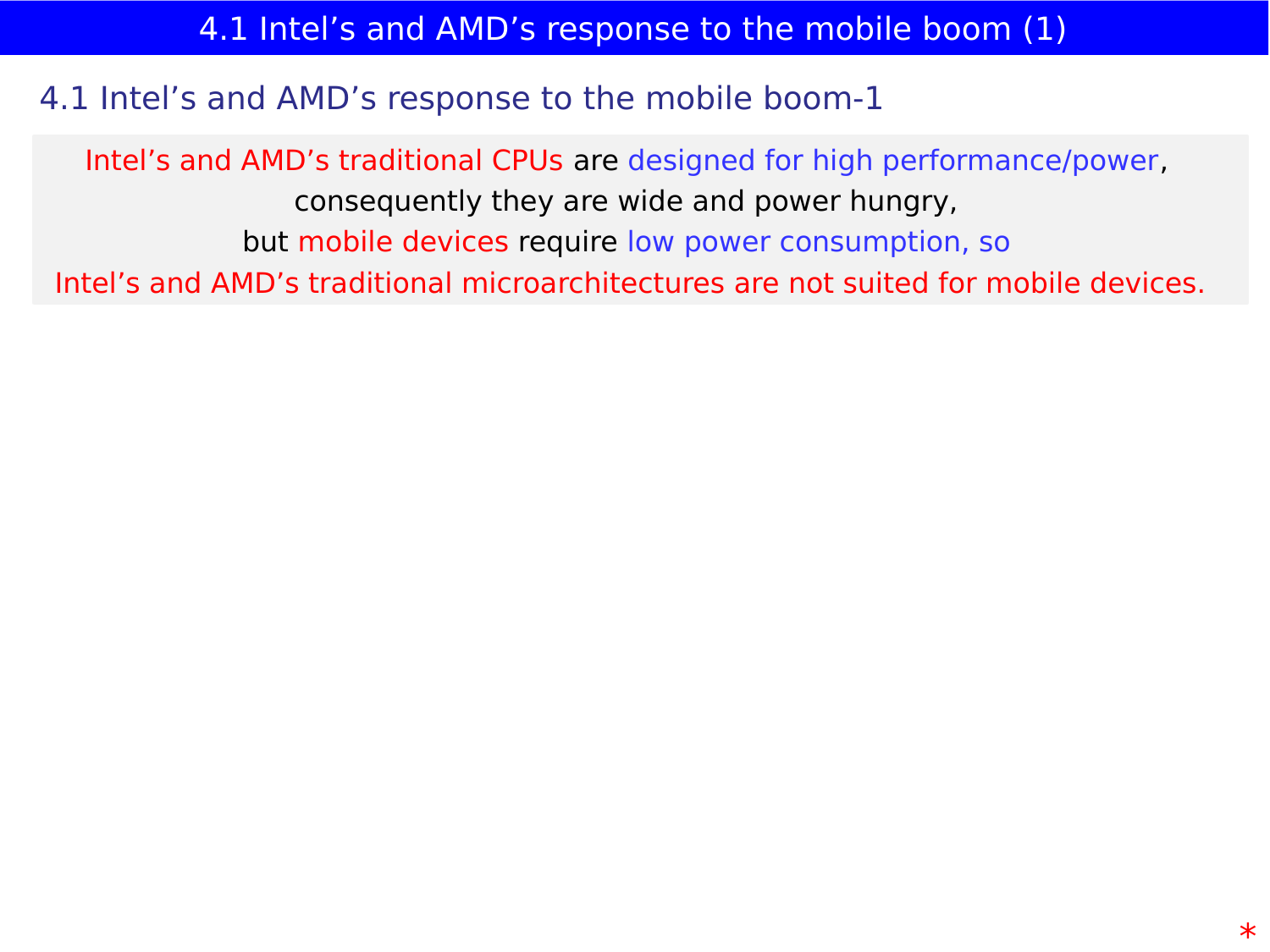

# 4.1 Intel’s and AMD’s response to the mobile boom (1)
4.1 Intel’s and AMD’s response to the mobile boom-1
Intel’s and AMD’s traditional CPUs are designed for high performance/power,
consequently they are wide and power hungry,
but mobile devices require low power consumption, so
  Intel’s and AMD’s traditional microarchitectures are not suited for mobile devices.

*